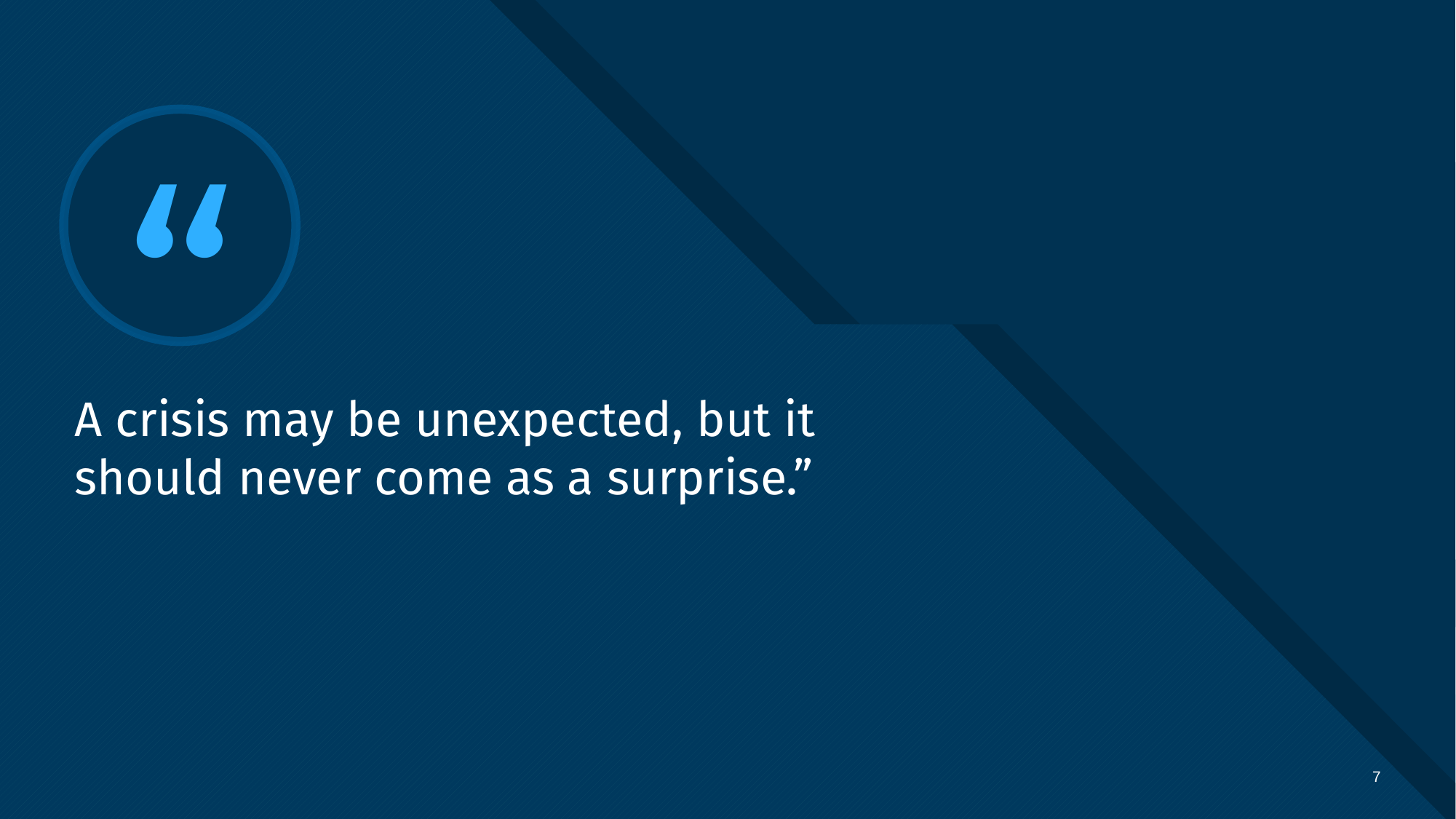

# A crisis may be unexpected, but it should never come as a surprise.”
7